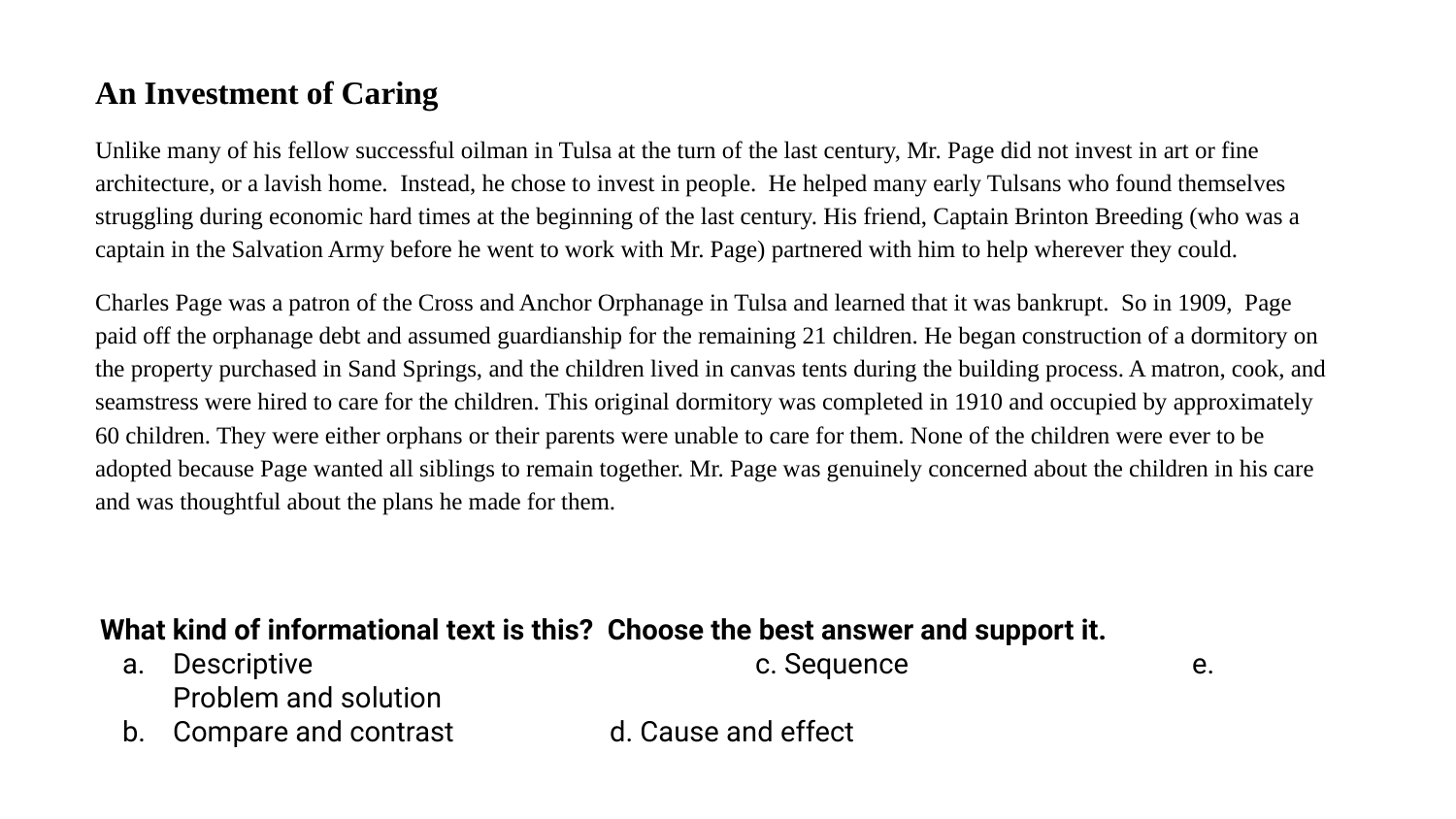

An Investment of Caring
Unlike many of his fellow successful oilman in Tulsa at the turn of the last century, Mr. Page did not invest in art or fine architecture, or a lavish home.  Instead, he chose to invest in people.  He helped many early Tulsans who found themselves struggling during economic hard times at the beginning of the last century. His friend, Captain Brinton Breeding (who was a captain in the Salvation Army before he went to work with Mr. Page) partnered with him to help wherever they could.
Charles Page was a patron of the Cross and Anchor Orphanage in Tulsa and learned that it was bankrupt.  So in 1909,  Page paid off the orphanage debt and assumed guardianship for the remaining 21 children. He began construction of a dormitory on the property purchased in Sand Springs, and the children lived in canvas tents during the building process. A matron, cook, and seamstress were hired to care for the children. This original dormitory was completed in 1910 and occupied by approximately 60 children. They were either orphans or their parents were unable to care for them. None of the children were ever to be adopted because Page wanted all siblings to remain together. Mr. Page was genuinely concerned about the children in his care and was thoughtful about the plans he made for them.

What kind of informational text is this?  Choose the best answer and support it.
Descriptive				c. Sequence		e. Problem and solution
Compare and contrast		d. Cause and effect